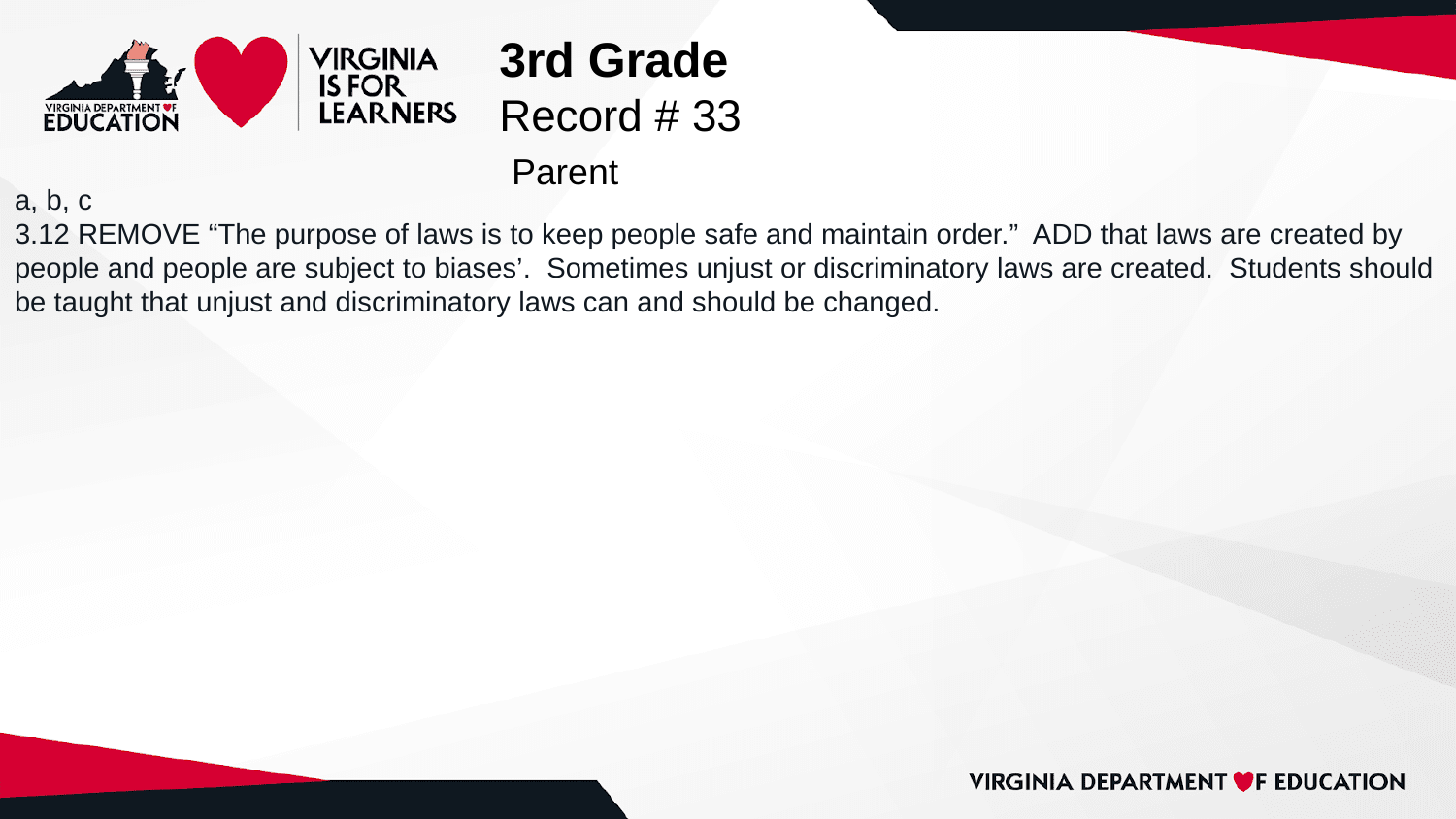

# 3rd Grade
Record # 33
 Parent
a, b, c
3.12 REMOVE “The purpose of laws is to keep people safe and maintain order.”  ADD that laws are created by people and people are subject to biases’.  Sometimes unjust or discriminatory laws are created.  Students should be taught that unjust and discriminatory laws can and should be changed.